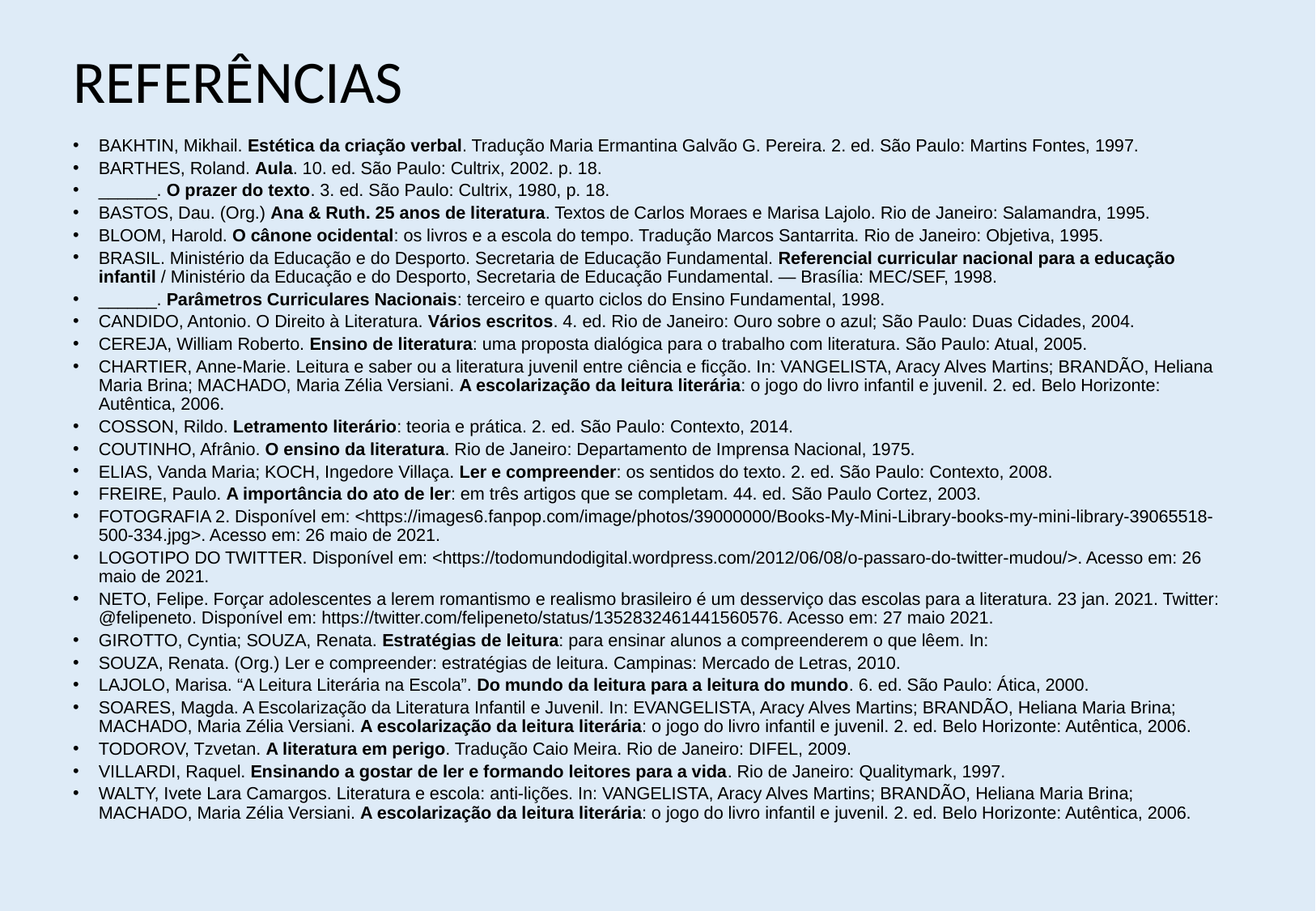

# REFERÊNCIAS
BAKHTIN, Mikhail. Estética da criação verbal. Tradução Maria Ermantina Galvão G. Pereira. 2. ed. São Paulo: Martins Fontes, 1997.
BARTHES, Roland. Aula. 10. ed. São Paulo: Cultrix, 2002. p. 18.
______. O prazer do texto. 3. ed. São Paulo: Cultrix, 1980, p. 18.
BASTOS, Dau. (Org.) Ana & Ruth. 25 anos de literatura. Textos de Carlos Moraes e Marisa Lajolo. Rio de Janeiro: Salamandra, 1995.
BLOOM, Harold. O cânone ocidental: os livros e a escola do tempo. Tradução Marcos Santarrita. Rio de Janeiro: Objetiva, 1995.
BRASIL. Ministério da Educação e do Desporto. Secretaria de Educação Fundamental. Referencial curricular nacional para a educação infantil / Ministério da Educação e do Desporto, Secretaria de Educação Fundamental. — Brasília: MEC/SEF, 1998.
______. Parâmetros Curriculares Nacionais: terceiro e quarto ciclos do Ensino Fundamental, 1998.
CANDIDO, Antonio. O Direito à Literatura. Vários escritos. 4. ed. Rio de Janeiro: Ouro sobre o azul; São Paulo: Duas Cidades, 2004.
CEREJA, William Roberto. Ensino de literatura: uma proposta dialógica para o trabalho com literatura. São Paulo: Atual, 2005.
CHARTIER, Anne-Marie. Leitura e saber ou a literatura juvenil entre ciência e ficção. In: VANGELISTA, Aracy Alves Martins; BRANDÃO, Heliana Maria Brina; MACHADO, Maria Zélia Versiani. A escolarização da leitura literária: o jogo do livro infantil e juvenil. 2. ed. Belo Horizonte: Autêntica, 2006.
COSSON, Rildo. Letramento literário: teoria e prática. 2. ed. São Paulo: Contexto, 2014.
COUTINHO, Afrânio. O ensino da literatura. Rio de Janeiro: Departamento de Imprensa Nacional, 1975.
ELIAS, Vanda Maria; KOCH, Ingedore Villaça. Ler e compreender: os sentidos do texto. 2. ed. São Paulo: Contexto, 2008.
FREIRE, Paulo. A importância do ato de ler: em três artigos que se completam. 44. ed. São Paulo Cortez, 2003.
FOTOGRAFIA 2. Disponível em: <https://images6.fanpop.com/image/photos/39000000/Books-My-Mini-Library-books-my-mini-library-39065518-500-334.jpg>. Acesso em: 26 maio de 2021.
LOGOTIPO DO TWITTER. Disponível em: <https://todomundodigital.wordpress.com/2012/06/08/o-passaro-do-twitter-mudou/>. Acesso em: 26 maio de 2021.
NETO, Felipe. Forçar adolescentes a lerem romantismo e realismo brasileiro é um desserviço das escolas para a literatura. 23 jan. 2021. Twitter: @felipeneto. Disponível em: https://twitter.com/felipeneto/status/1352832461441560576. Acesso em: 27 maio 2021.
GIROTTO, Cyntia; SOUZA, Renata. Estratégias de leitura: para ensinar alunos a compreenderem o que lêem. In:
SOUZA, Renata. (Org.) Ler e compreender: estratégias de leitura. Campinas: Mercado de Letras, 2010.
LAJOLO, Marisa. “A Leitura Literária na Escola”. Do mundo da leitura para a leitura do mundo. 6. ed. São Paulo: Ática, 2000.
SOARES, Magda. A Escolarização da Literatura Infantil e Juvenil. In: EVANGELISTA, Aracy Alves Martins; BRANDÃO, Heliana Maria Brina; MACHADO, Maria Zélia Versiani. A escolarização da leitura literária: o jogo do livro infantil e juvenil. 2. ed. Belo Horizonte: Autêntica, 2006.
TODOROV, Tzvetan. A literatura em perigo. Tradução Caio Meira. Rio de Janeiro: DIFEL, 2009.
VILLARDI, Raquel. Ensinando a gostar de ler e formando leitores para a vida. Rio de Janeiro: Qualitymark, 1997.
WALTY, Ivete Lara Camargos. Literatura e escola: anti-lições. In: VANGELISTA, Aracy Alves Martins; BRANDÃO, Heliana Maria Brina; MACHADO, Maria Zélia Versiani. A escolarização da leitura literária: o jogo do livro infantil e juvenil. 2. ed. Belo Horizonte: Autêntica, 2006.